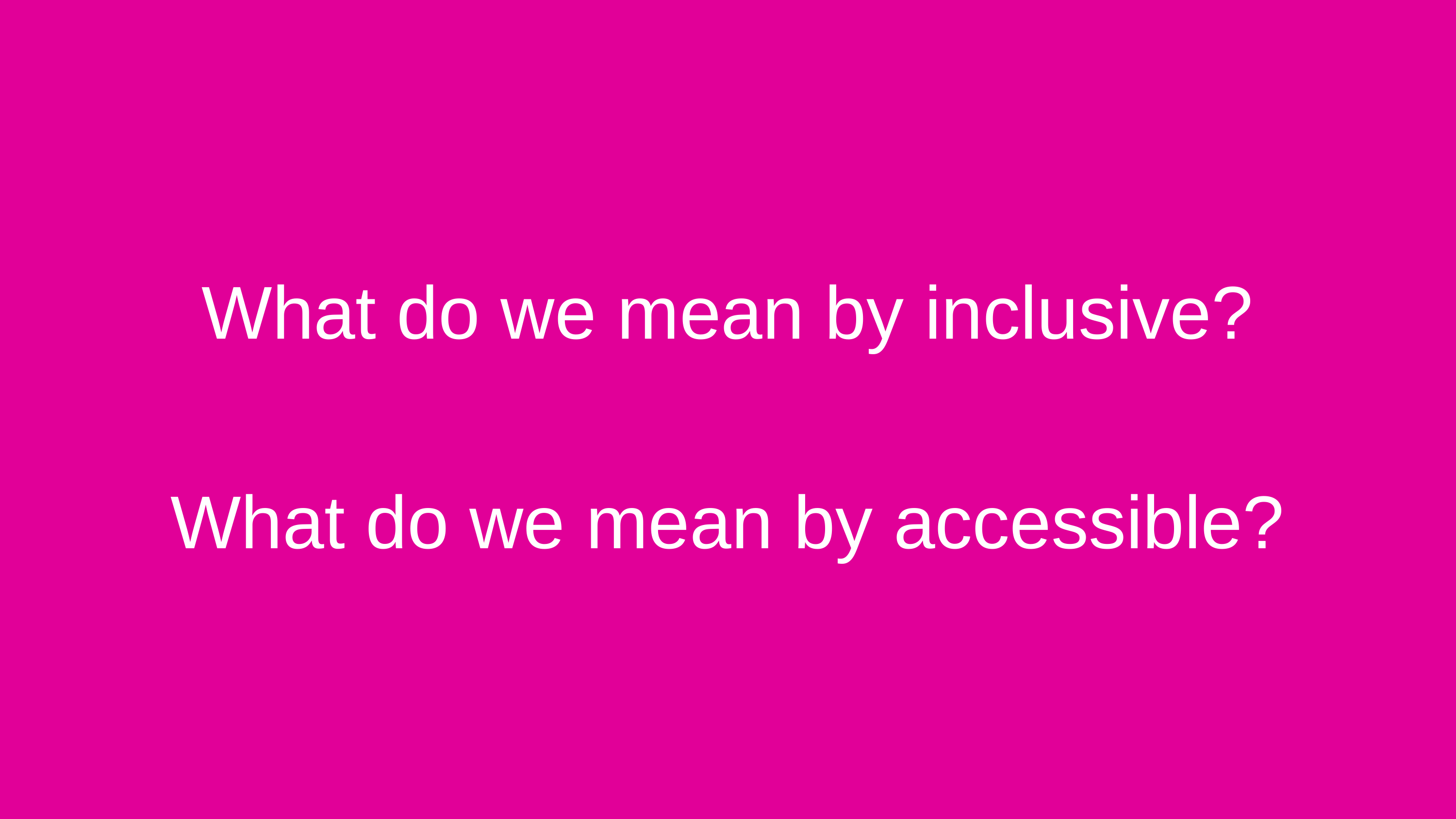

What do we mean by inclusive?

 What do we mean by accessible?